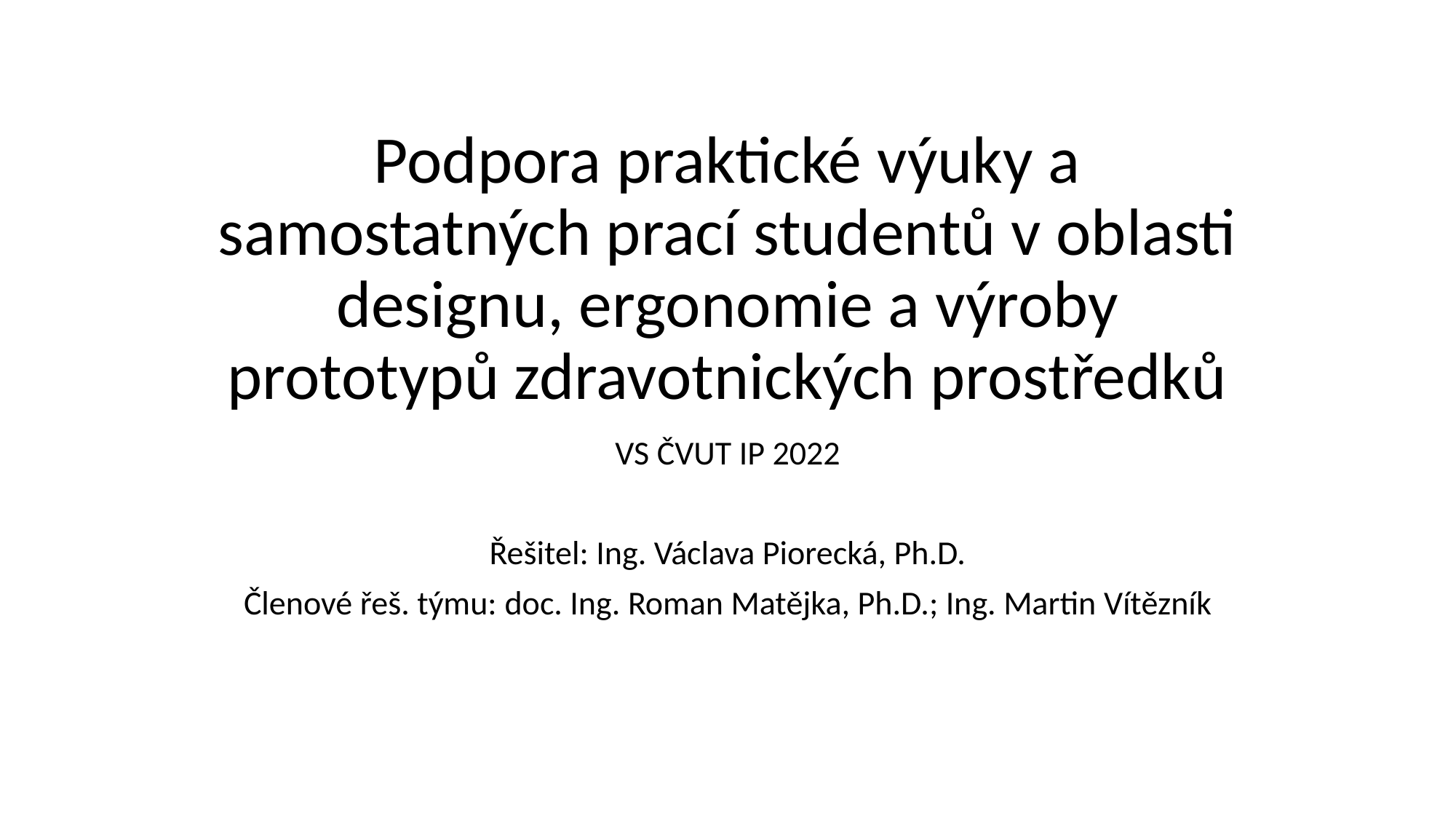

# Podpora praktické výuky a samostatných prací studentů v oblasti designu, ergonomie a výroby prototypů zdravotnických prostředků
VS ČVUT IP 2022

Řešitel: Ing. Václava Piorecká, Ph.D.
Členové řeš. týmu: doc. Ing. Roman Matějka, Ph.D.; Ing. Martin Vítězník